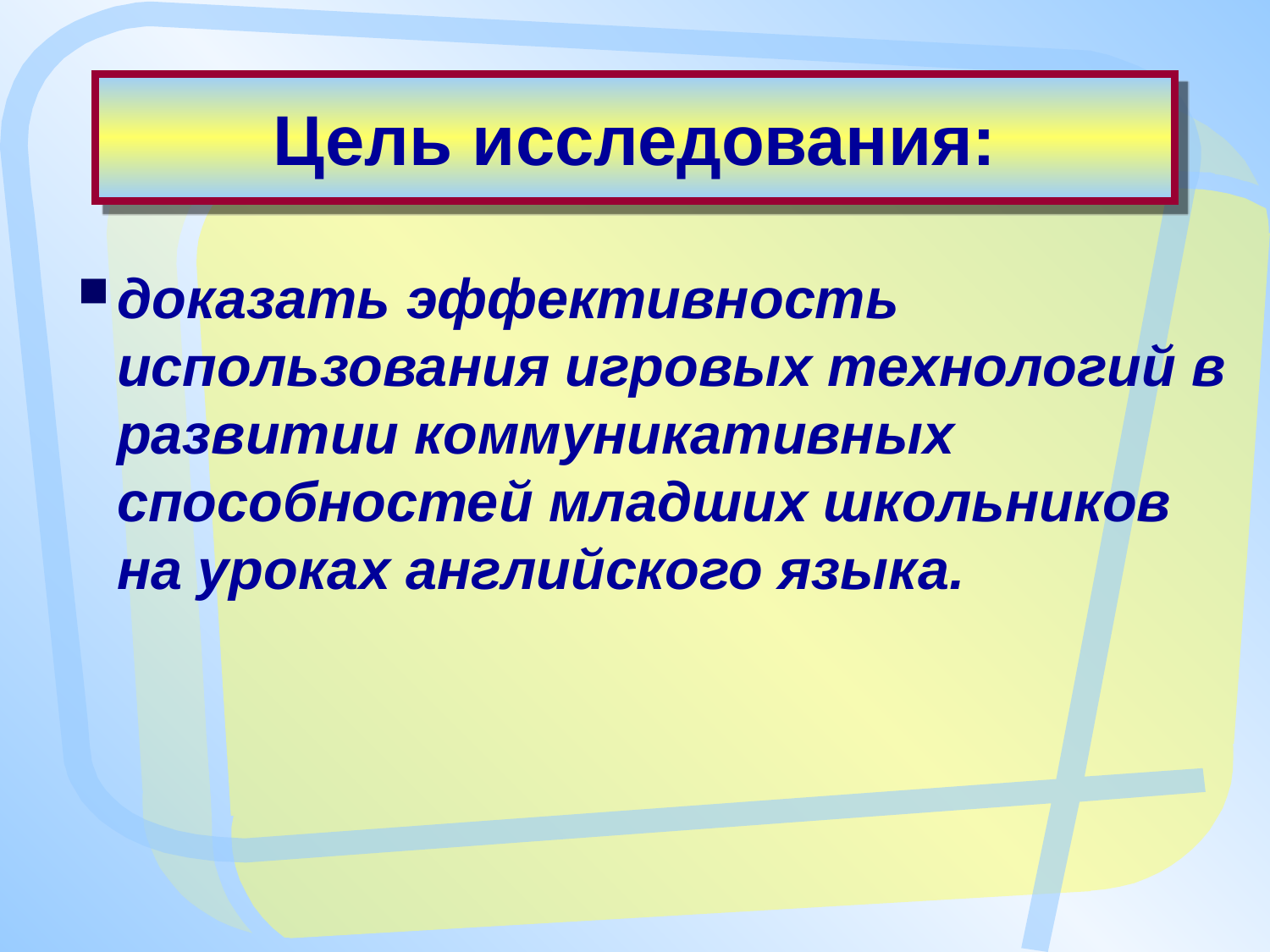

# Цель исследования:
доказать эффективность использования игровых технологий в развитии коммуникативных способностей младших школьников на уроках английского языка.